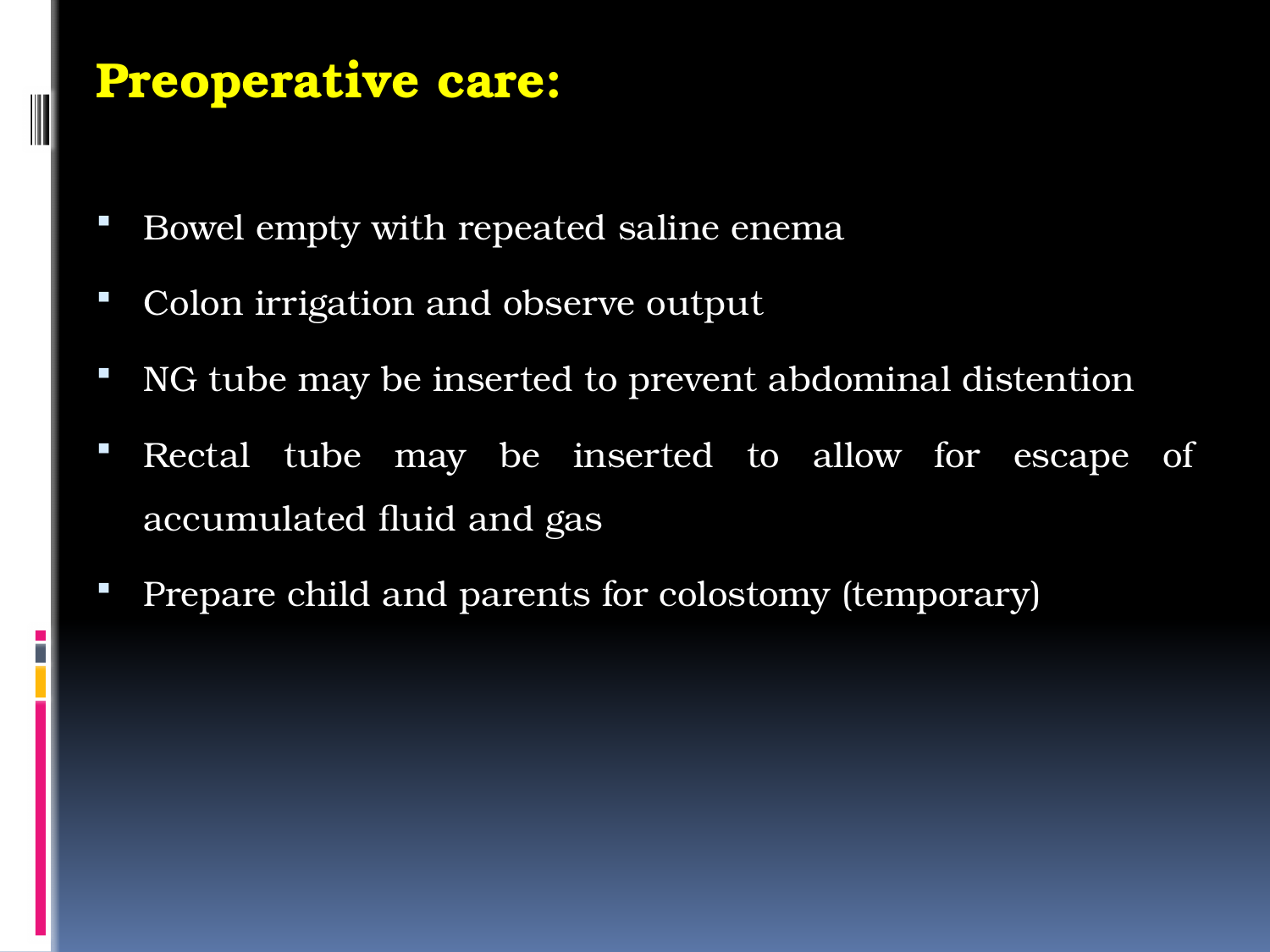

Preoperative care:

Bowel empty with repeated saline enema
Colon irrigation and observe output
NG tube may be inserted to prevent abdominal distention
Rectal tube may be inserted to allow for escape of accumulated fluid and gas
Prepare child and parents for colostomy (temporary)